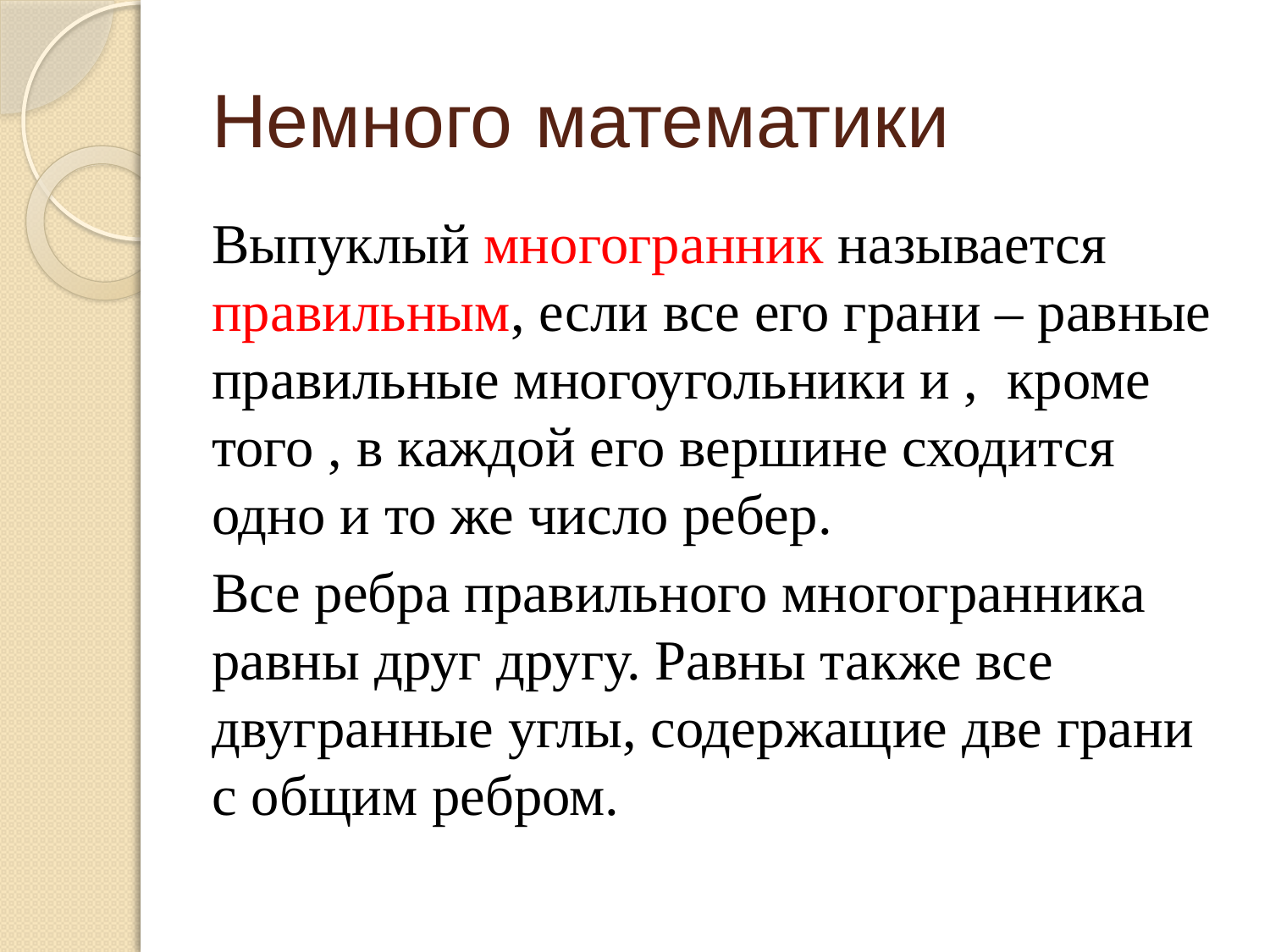

# Немного математики
Выпуклый многогранник называется правильным, если все его грани – равные правильные многоугольники и ,  кроме того , в каждой его вершине сходится одно и то же число ребер.
Все ребра правильного многогранника равны друг другу. Равны также все двугранные углы, содержащие две грани с общим ребром.